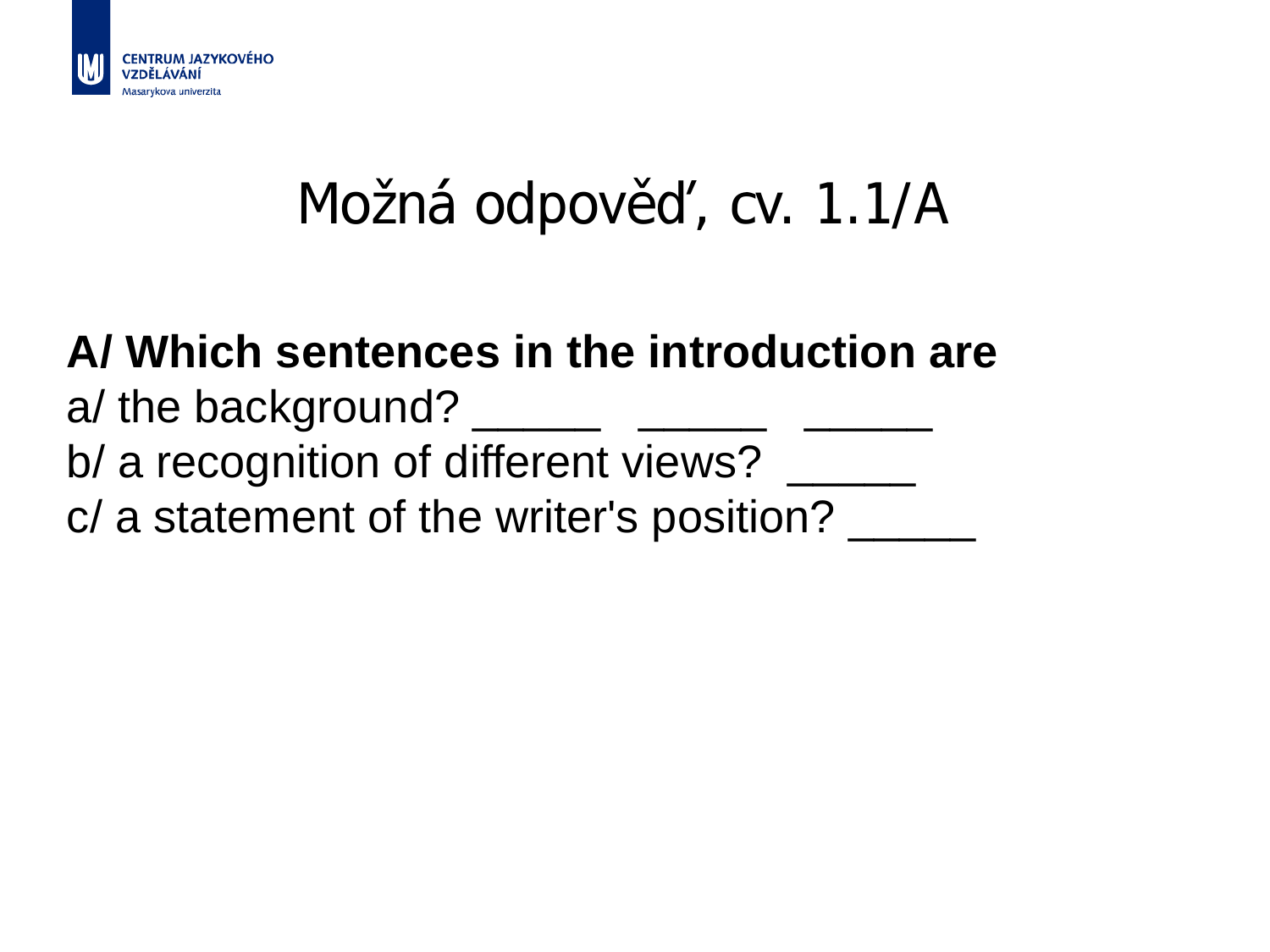

Možná odpověď, cv. 1.1/A
A/ Which sentences in the introduction are
a/ the background? _____   _____   _____
b/ a recognition of different views?  _____
c/ a statement of the writer's position? _____